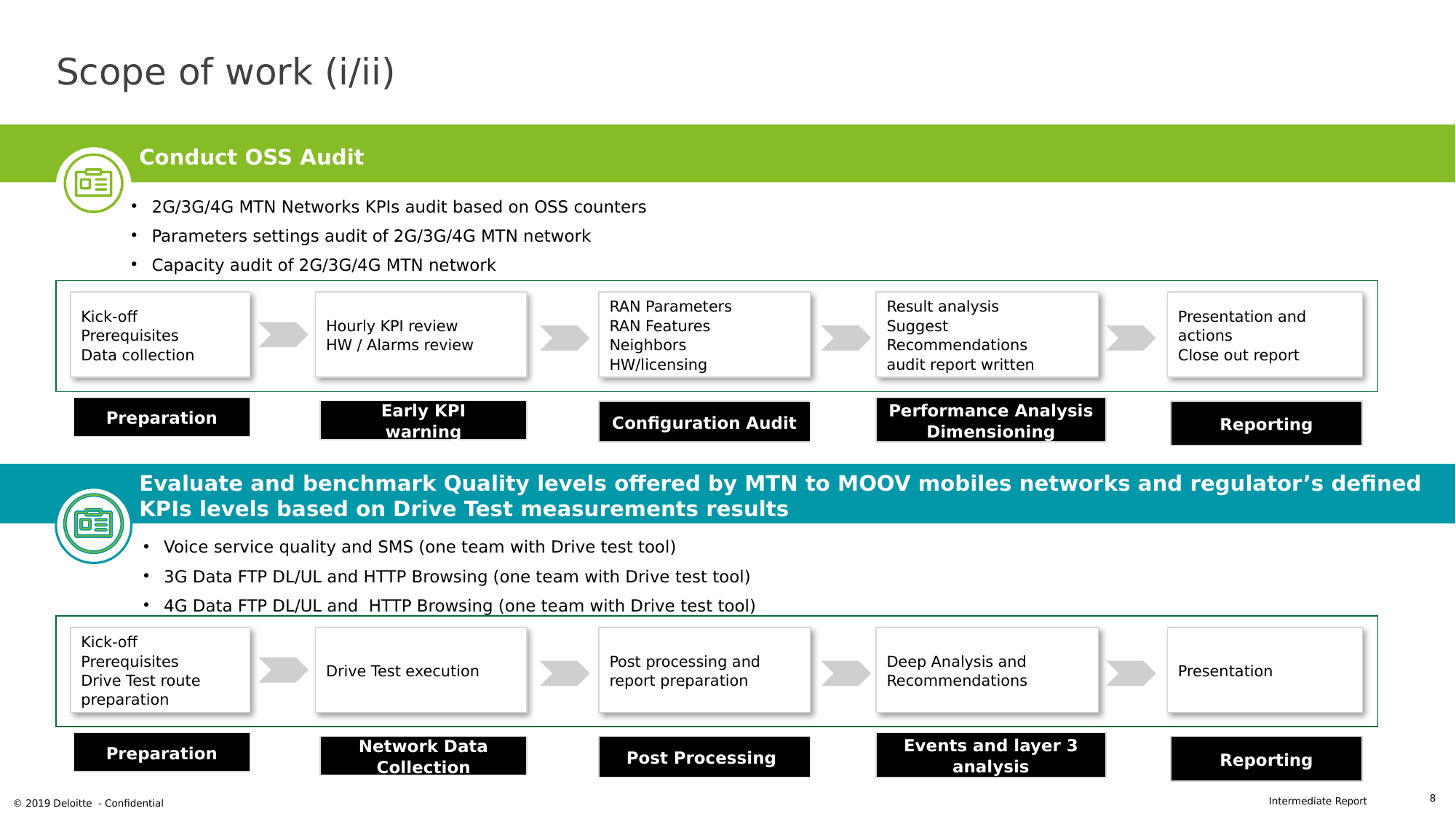

# Scope of work (i/ii)

Conduct OSS Audit

2G/3G/4G MTN Networks KPIs audit based on OSS counters
Parameters settings audit of 2G/3G/4G MTN network
Capacity audit of 2G/3G/4G MTN network

Kick-off
Prerequisites
Data collection
Hourly KPI review
HW / Alarms review
RAN Parameters
RAN Features
Neighbors
HW/licensing
Result analysis
Suggest Recommendations
audit report written
Presentation and actions
Close out report

Preparation
Performance Analysis
Dimensioning
Early KPI
warning
Configuration Audit
Reporting

Evaluate and benchmark Quality levels offered by MTN to MOOV mobiles networks and regulator’s defined KPIs levels based on Drive Test measurements results

Voice service quality and SMS (one team with Drive test tool)
3G Data FTP DL/UL and HTTP Browsing (one team with Drive test tool)
4G Data FTP DL/UL and  HTTP Browsing (one team with Drive test tool)

Kick-off
Prerequisites
Drive Test route preparation
Drive Test execution
Post processing and report preparation
Deep Analysis and
Recommendations
Presentation

Preparation
Events and layer 3 analysis
Network Data Collection
Post Processing
Reporting
8
© 2019 Deloitte  - Confidential